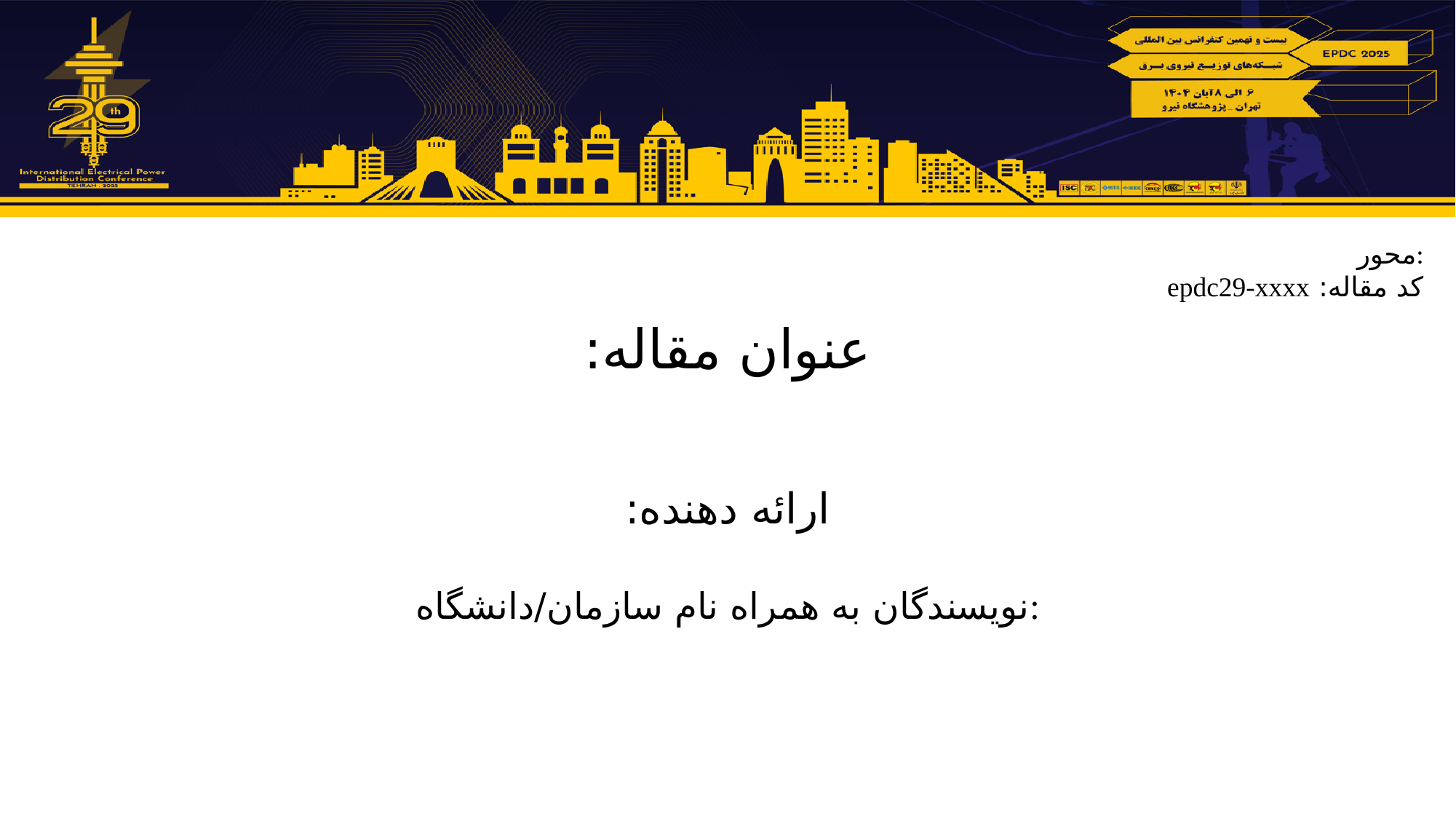

محور:
کد مقاله: epdc29-xxxx
عنوان مقاله:
ارائه دهنده:
نویسندگان به همراه نام سازمان/دانشگاه: